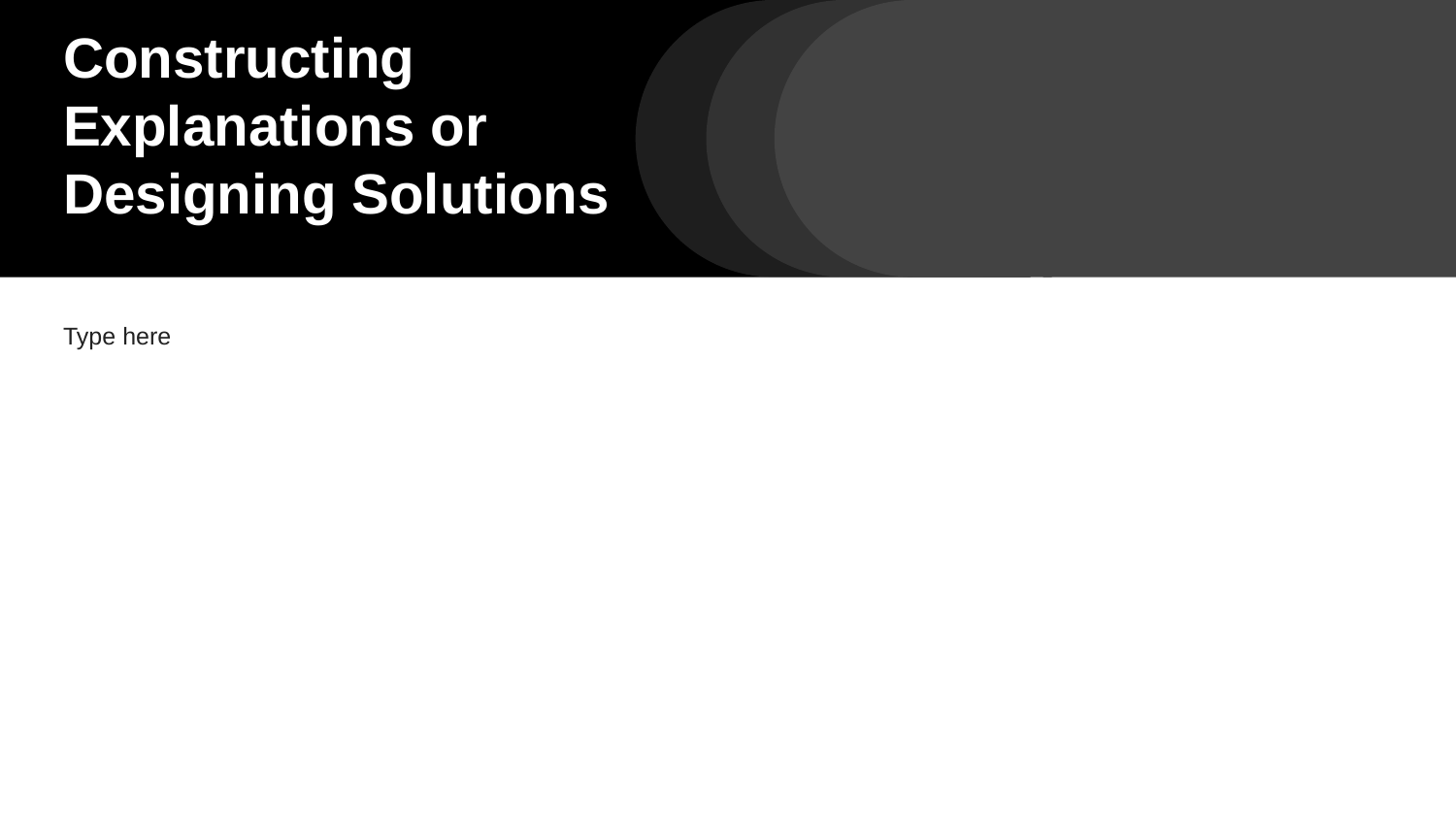

# Constructing Explanations or Designing Solutions
Type here